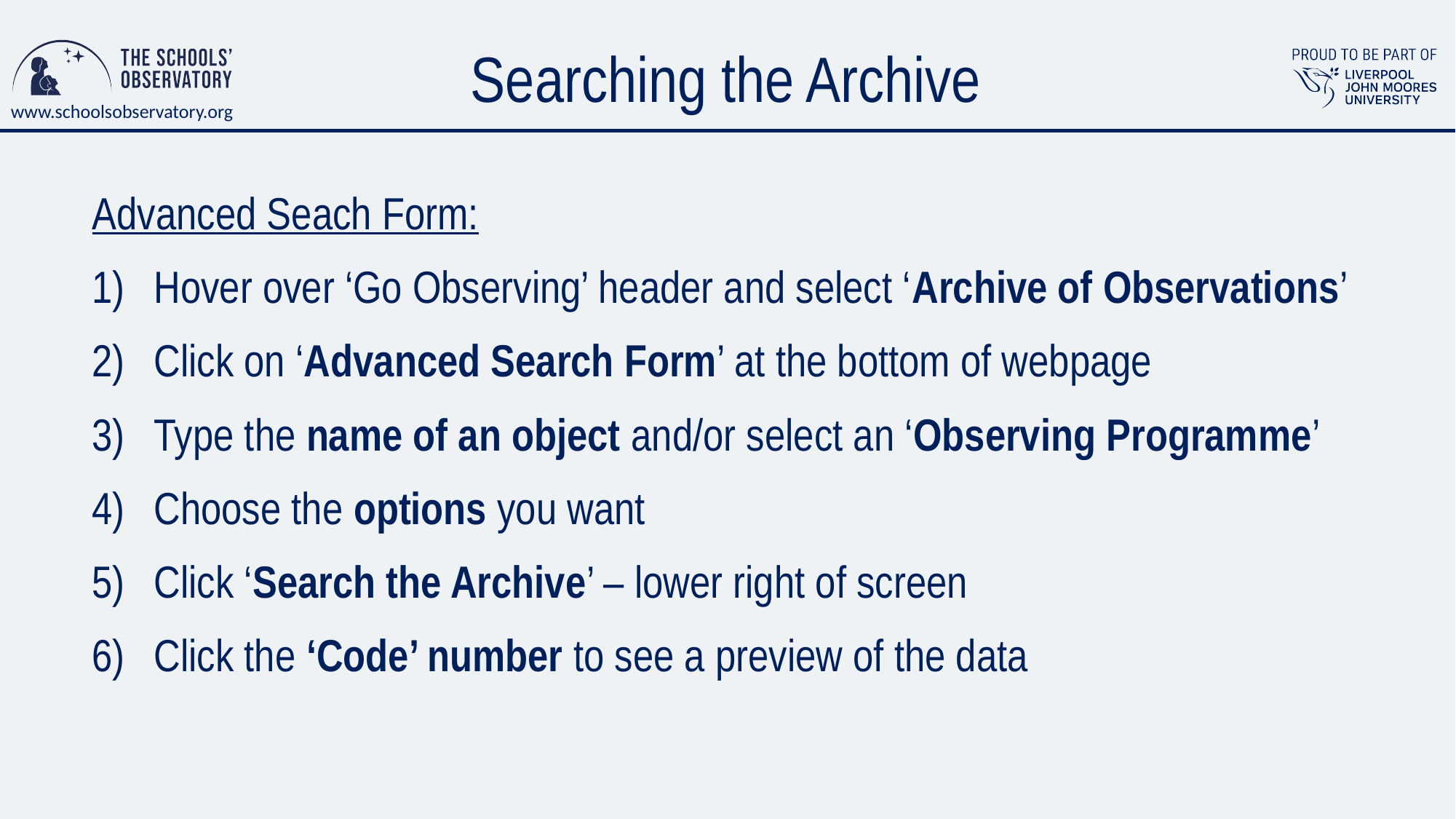

# Searching the Archive
Advanced Seach Form:
Hover over ‘Go Observing’ header and select ‘Archive of Observations’
Click on ‘Advanced Search Form’ at the bottom of webpage
Type the name of an object and/or select an ‘Observing Programme’
Choose the options you want
Click ‘Search the Archive’ – lower right of screen
Click the ‘Code’ number to see a preview of the data